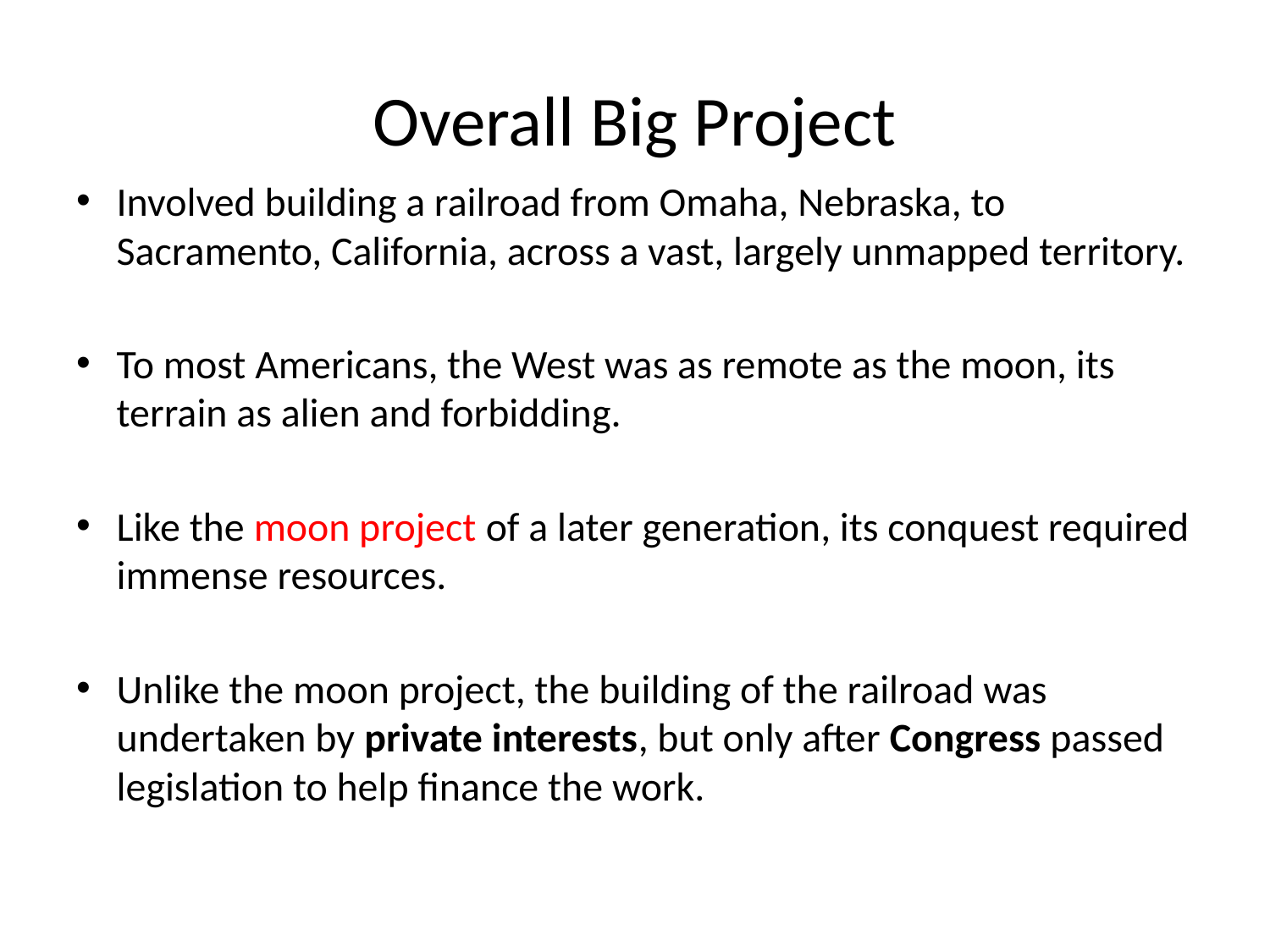

# Overall Big Project
Involved building a railroad from Omaha, Nebraska, to Sacramento, California, across a vast, largely unmapped territory.

To most Americans, the West was as remote as the moon, its terrain as alien and forbidding.

Like the moon project of a later generation, its conquest required immense resources.

Unlike the moon project, the building of the railroad was undertaken by private interests, but only after Congress passed legislation to help finance the work.